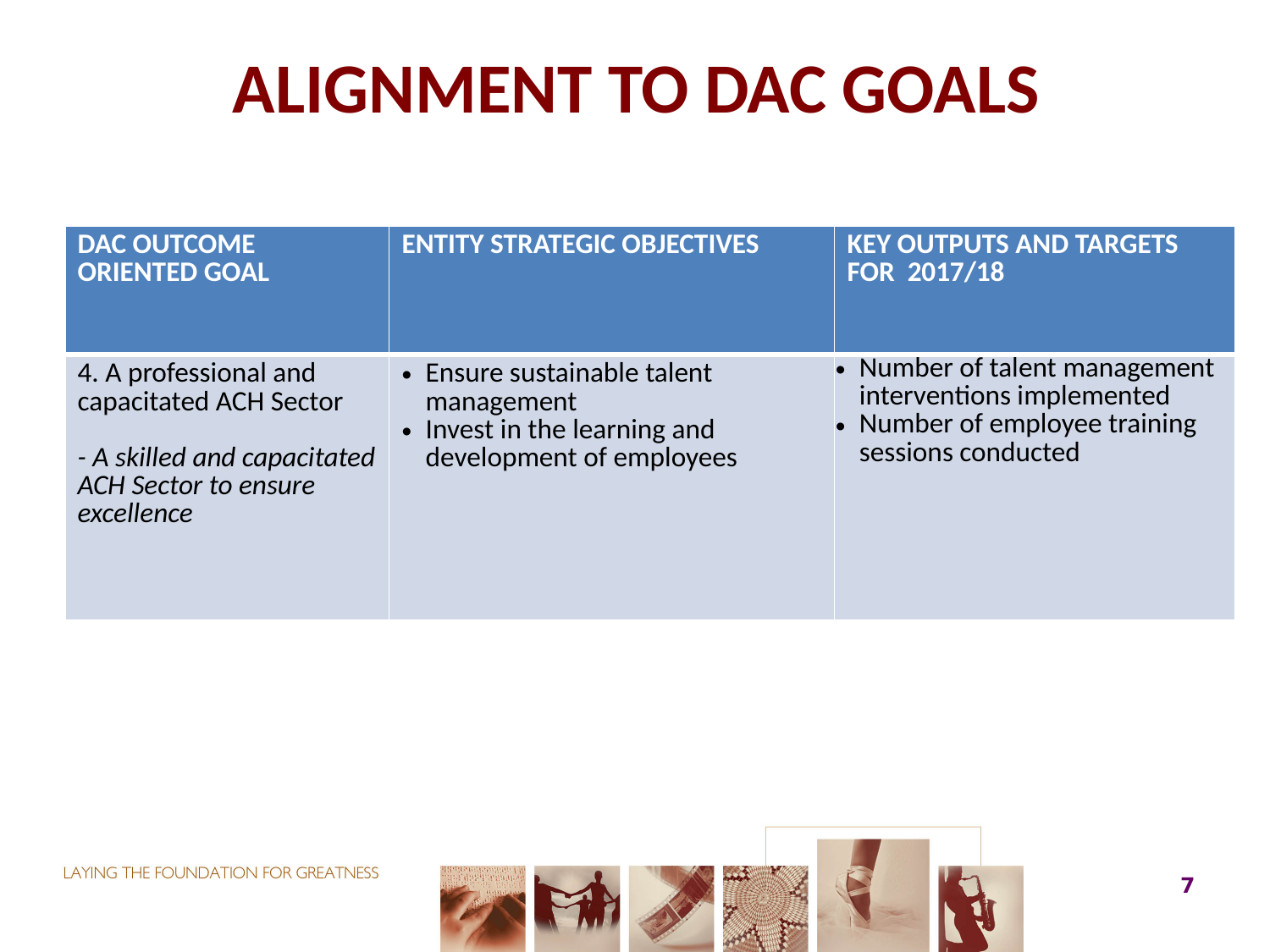

# ALIGNMENT TO DAC GOALS
| DAC OUTCOME ORIENTED GOAL | ENTITY STRATEGIC OBJECTIVES | KEY OUTPUTS AND TARGETS FOR 2017/18 |
| --- | --- | --- |
| 4. A professional and capacitated ACH Sector - A skilled and capacitated ACH Sector to ensure excellence | Ensure sustainable talent management Invest in the learning and development of employees | Number of talent management interventions implemented Number of employee training sessions conducted |
7